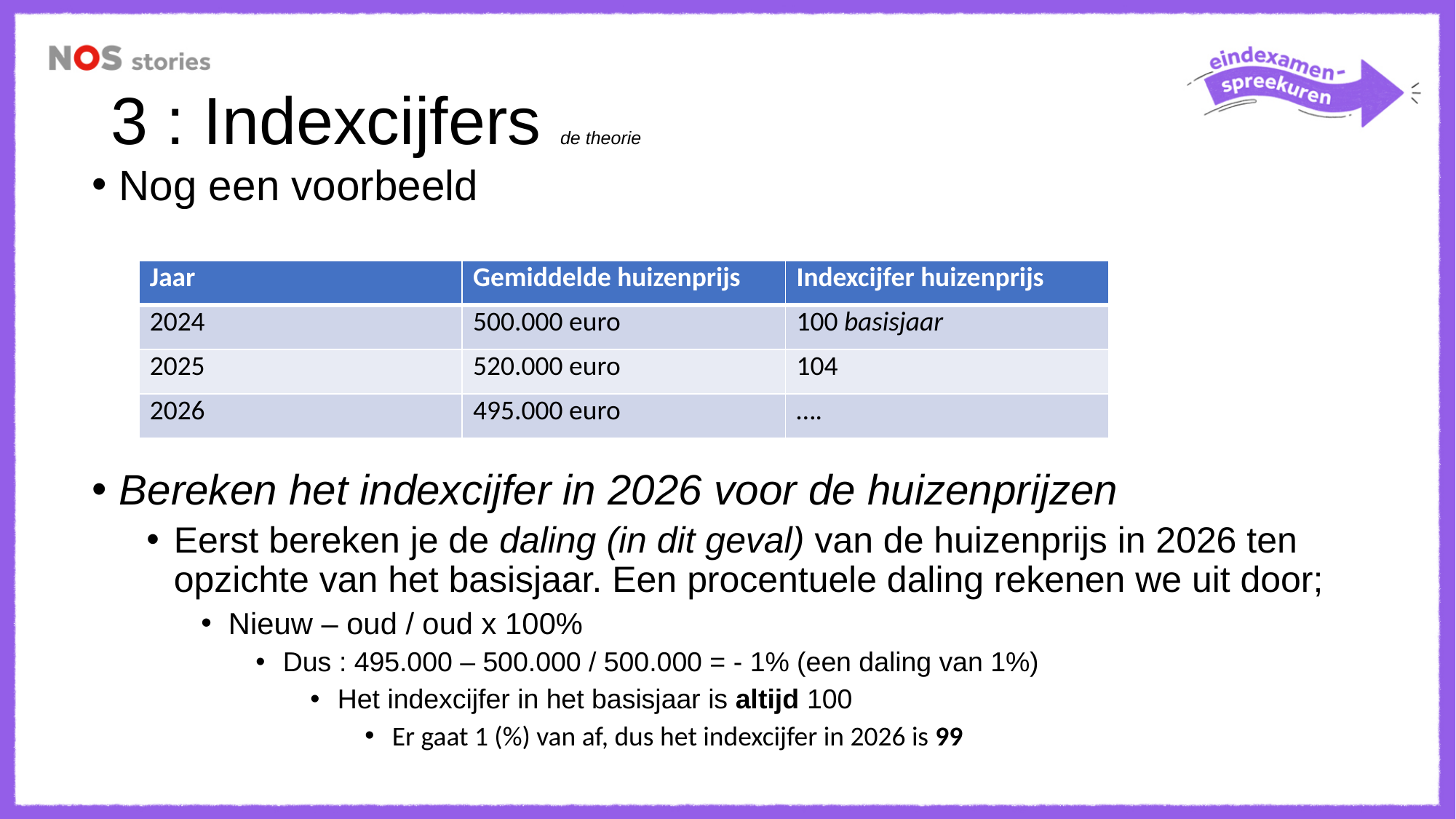

# 3 : Indexcijfers de theorie
Nog een voorbeeld

Bereken het indexcijfer in 2026 voor de huizenprijzen
Eerst bereken je de daling (in dit geval) van de huizenprijs in 2026 ten opzichte van het basisjaar. Een procentuele daling rekenen we uit door;
Nieuw – oud / oud x 100%
Dus : 495.000 – 500.000 / 500.000 = - 1% (een daling van 1%)
Het indexcijfer in het basisjaar is altijd 100
Er gaat 1 (%) van af, dus het indexcijfer in 2026 is 99
| Jaar | Gemiddelde huizenprijs | Indexcijfer huizenprijs |
| --- | --- | --- |
| 2024 | 500.000 euro | 100 basisjaar |
| 2025 | 520.000 euro | 104 |
| 2026 | 495.000 euro | …. |